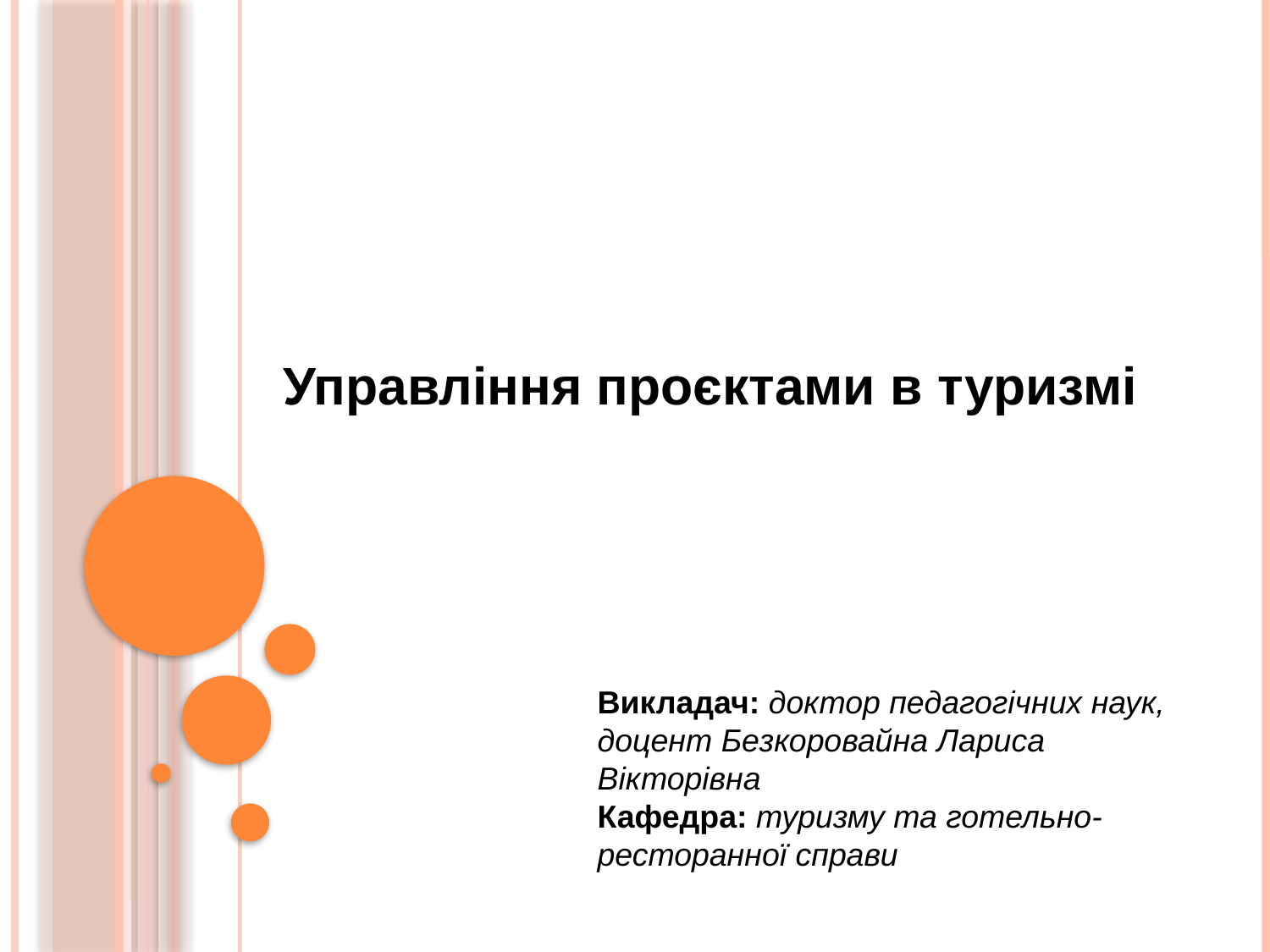

Управління проєктами в туризмі
Викладач: доктор педагогічних наук, доцент Безкоровайна Лариса Вікторівна
Кафедра: туризму та готельно-ресторанної справи